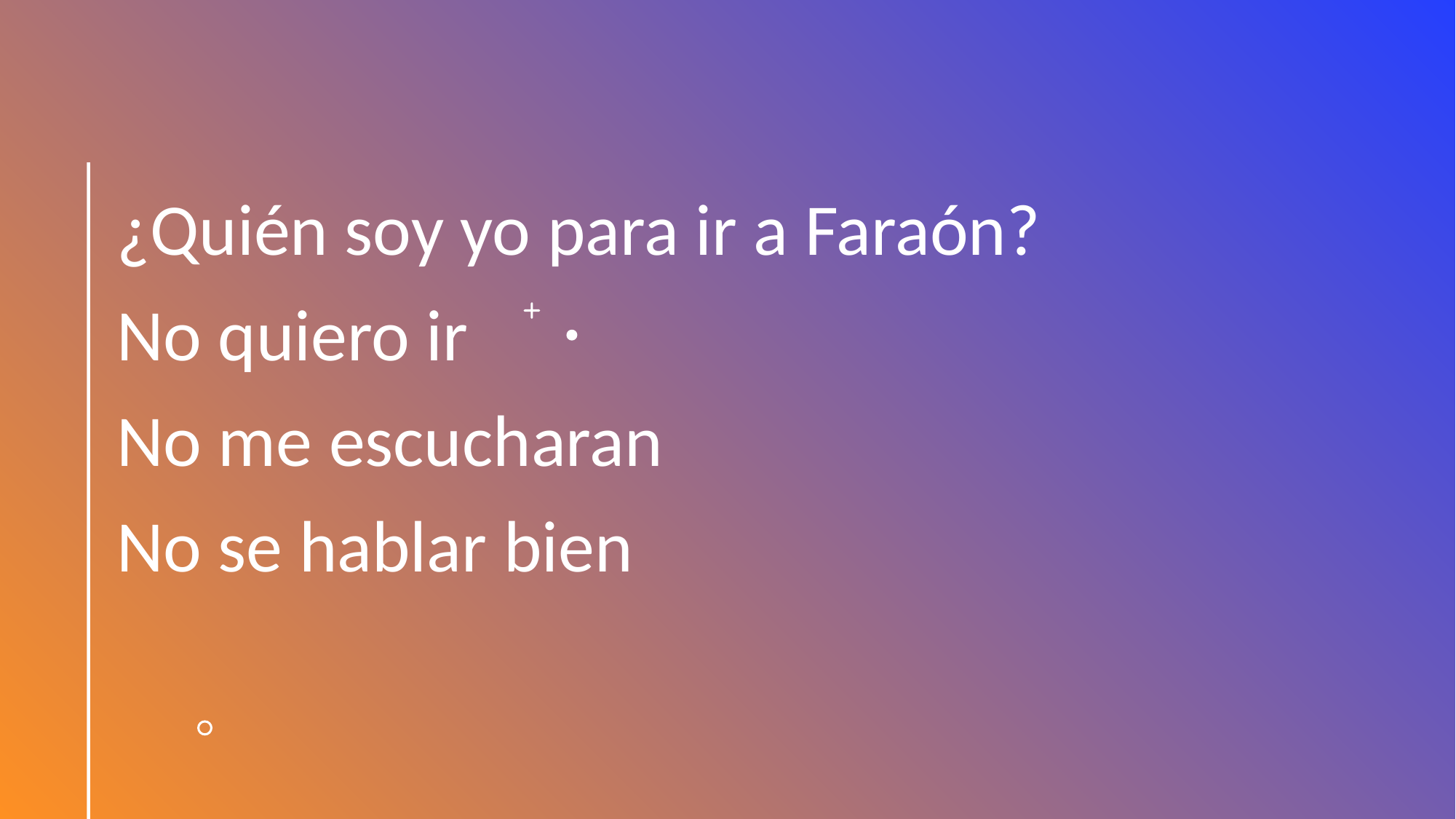

¿Quién soy yo para ir a Faraón?
No quiero ir
No me escucharan
No se hablar bien